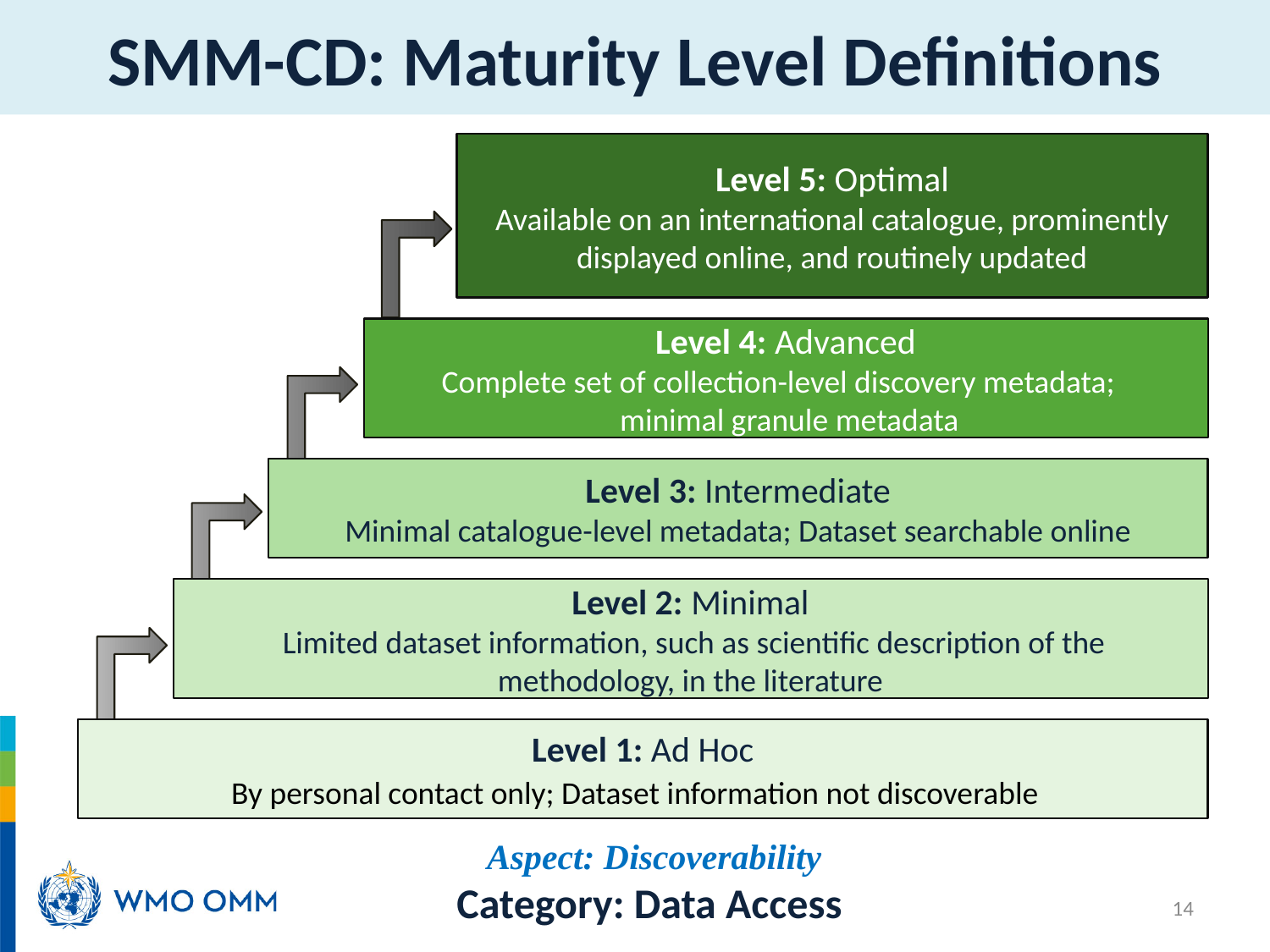

# SMM-CD: Maturity Level Definitions
Level 5: Optimal
Available on an international catalogue, prominently displayed online, and routinely updated

Level 4: Advanced
Complete set of collection-level discovery metadata;
 minimal granule metadata

Level 3: Intermediate
Minimal catalogue-level metadata; Dataset searchable online

Level 2: Minimal
 Limited dataset information, such as scientific description of the methodology, in the literature

Level 1: Ad Hoc
By personal contact only; Dataset information not discoverable
 Aspect: Discoverability
Category: Data Access
14